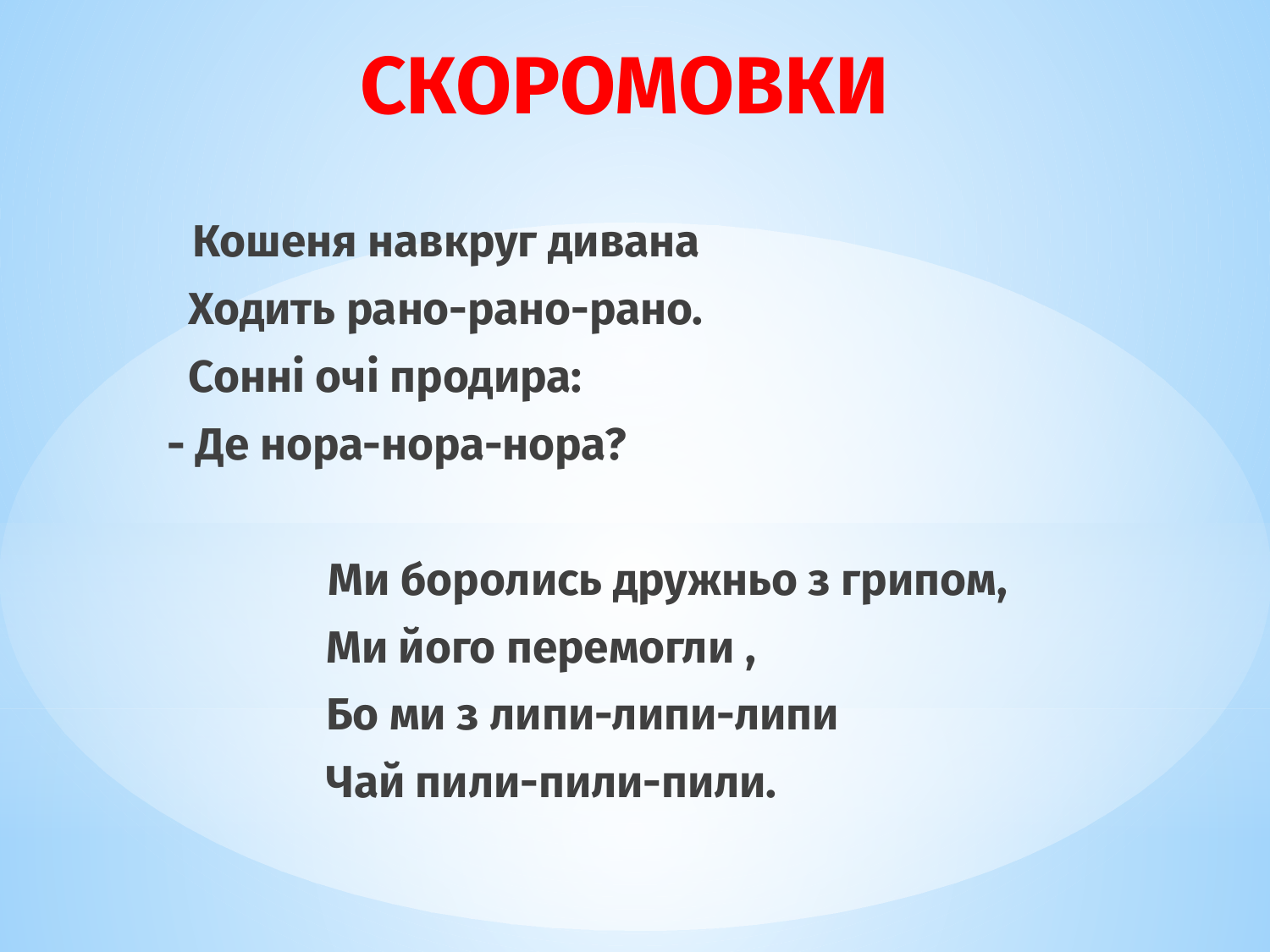

# СКОРОМОВКИ
   Кошеня навкруг дивана
  Ходить рано-рано-рано.
  Сонні очі продира:
- Де нора-нора-нора?

                   Ми боролись дружньо з грипом,
               Ми його перемогли ,
               Бо ми з липи-липи-липи
               Чай пили-пили-пили.